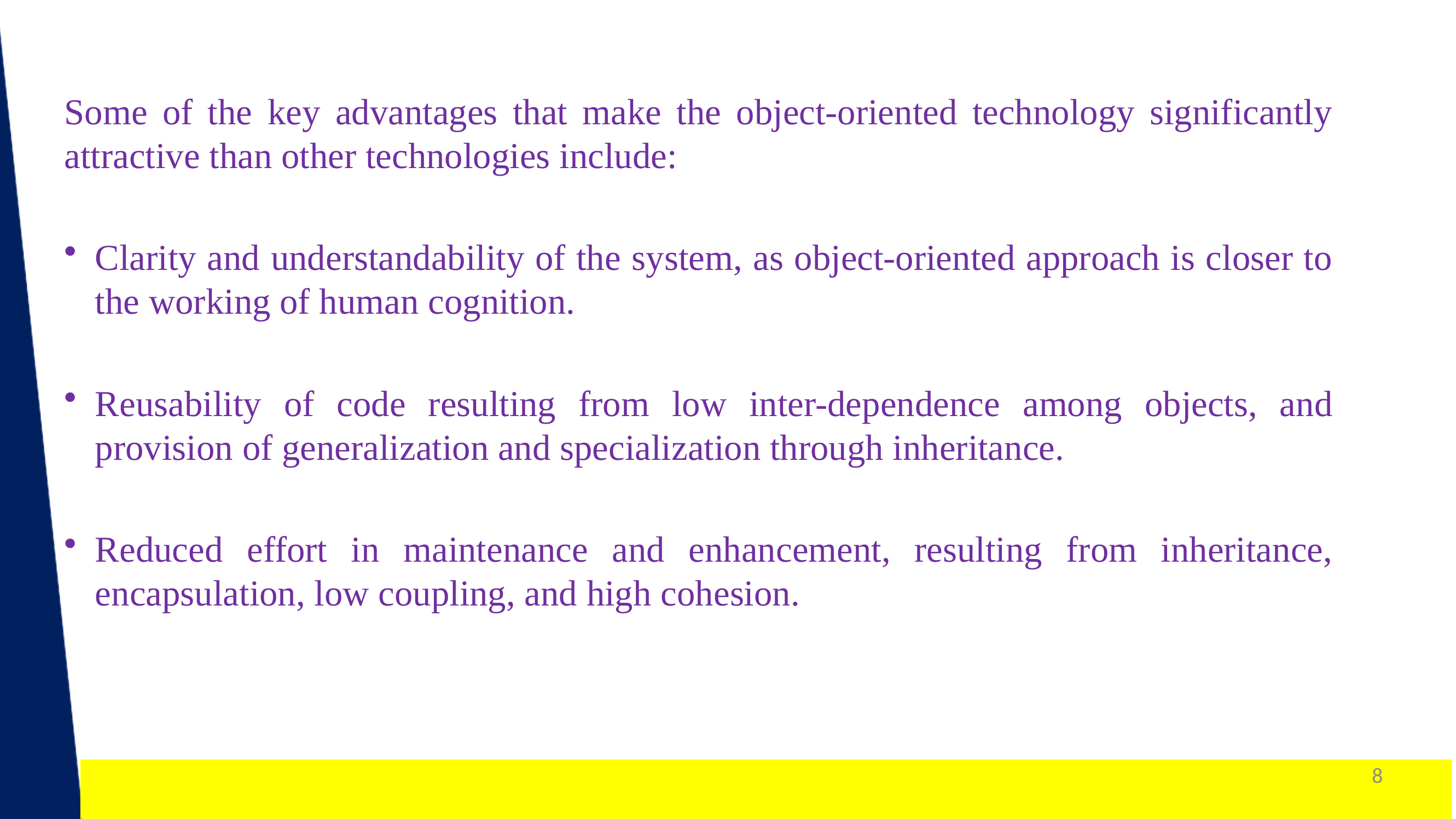

Some of the key advantages that make the object-oriented technology significantly attractive than other technologies include:

Clarity and understandability of the system, as object-oriented approach is closer to the working of human cognition.

Reusability of code resulting from low inter-dependence among objects, and provision of generalization and specialization through inheritance.

Reduced effort in maintenance and enhancement, resulting from inheritance, encapsulation, low coupling, and high cohesion.

8
1